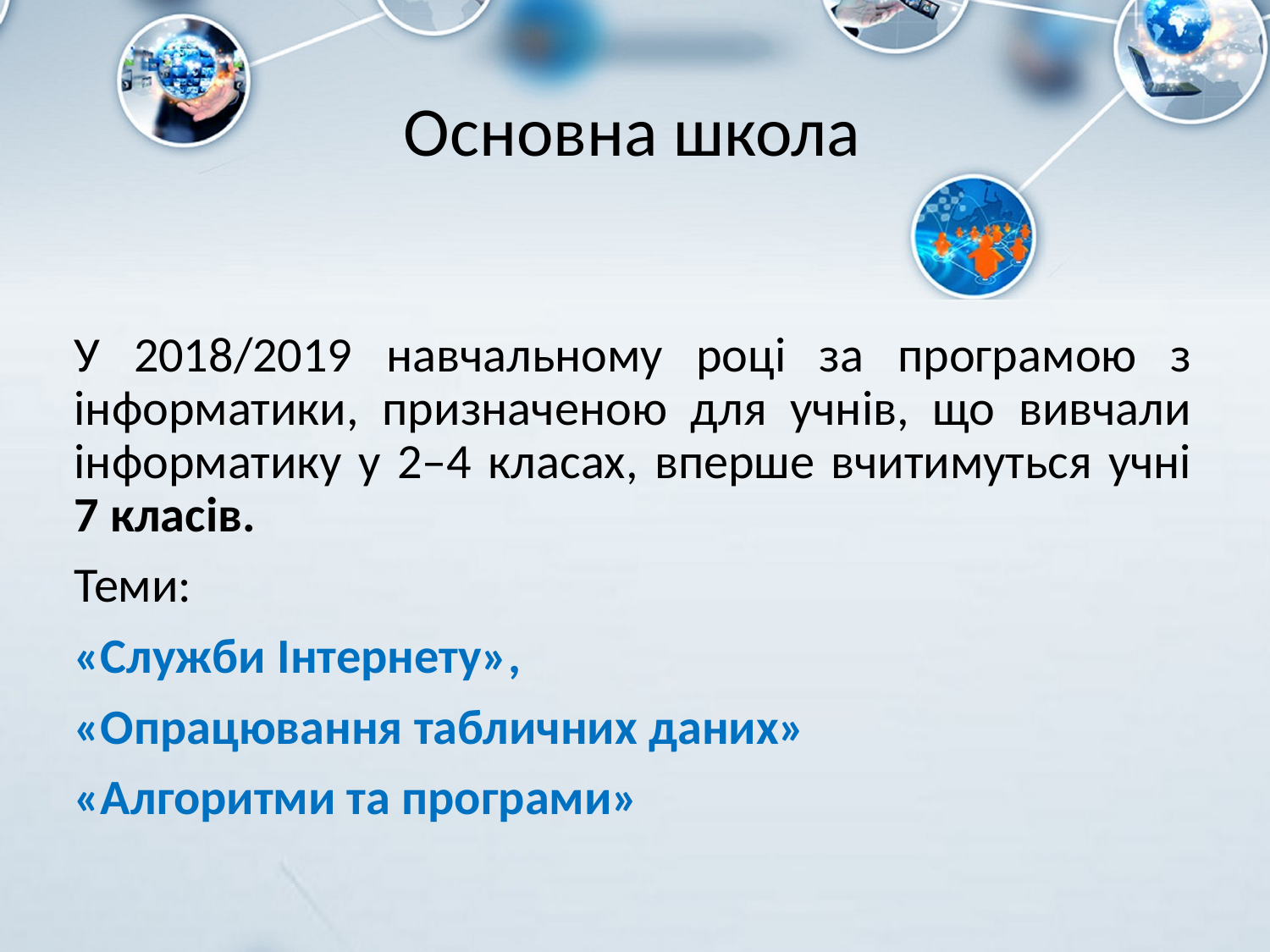

# Основна школа
У 2018/2019 навчальному році за програмою з інформатики, призначеною для учнів, що вивчали інформатику у 2–4 класах, вперше вчитимуться учні 7 класів.
Теми:
«Служби Інтернету»,
«Опрацювання табличних даних»
«Алгоритми та програми»